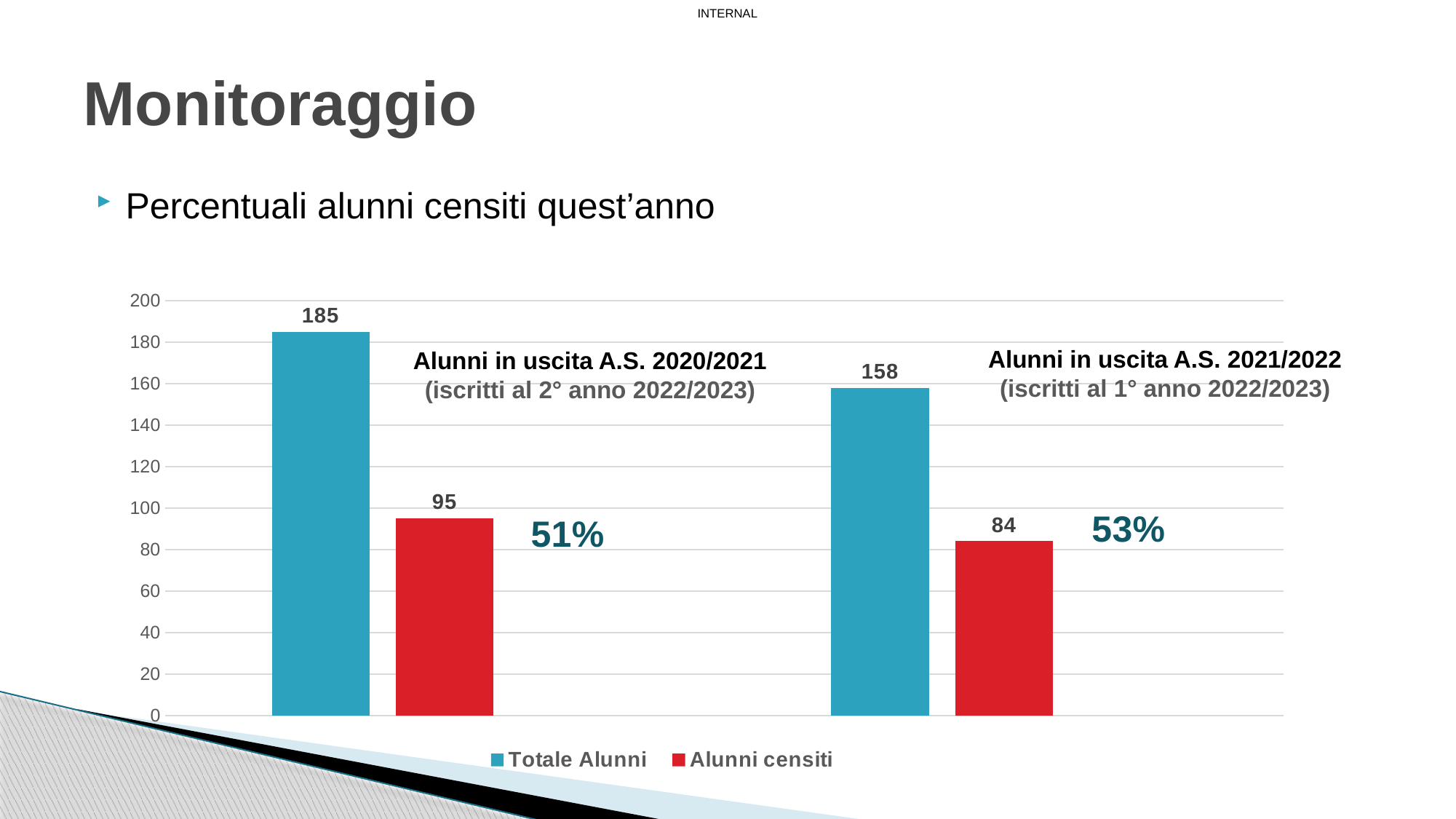

# Monitoraggio
Percentuali alunni censiti quest’anno

### Chart

| Category | Totale Alunni | Alunni censiti | % |
|---|---|---|---|
| Categoria 1 | 185.0 | 95.0 | 0.5135135135135135 |
| Categoria 2 | 158.0 | 84.0 | 0.5316455696202531 |
Alunni in uscita A.S. 2021/2022 (iscritti al 1° anno 2022/2023)
Alunni in uscita A.S. 2020/2021
(iscritti al 2° anno 2022/2023)